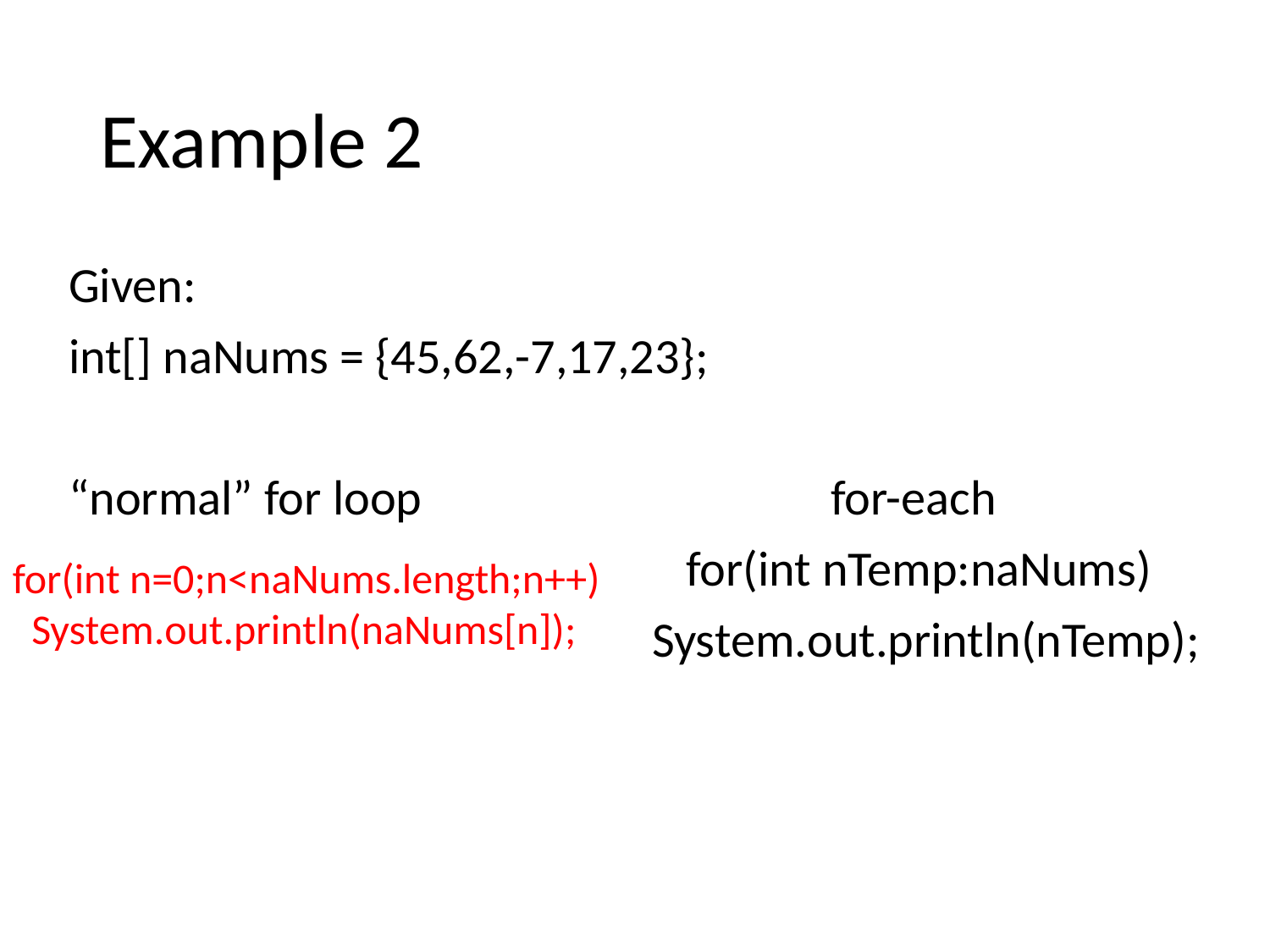

# Example 2
Given:
int[] naNums = {45,62,-7,17,23};

“normal” for loop				for-each
                                                       for(int nTemp:naNums)
                                                    System.out.println(nTemp);
for(int n=0;n<naNums.length;n++)
  System.out.println(naNums[n]);